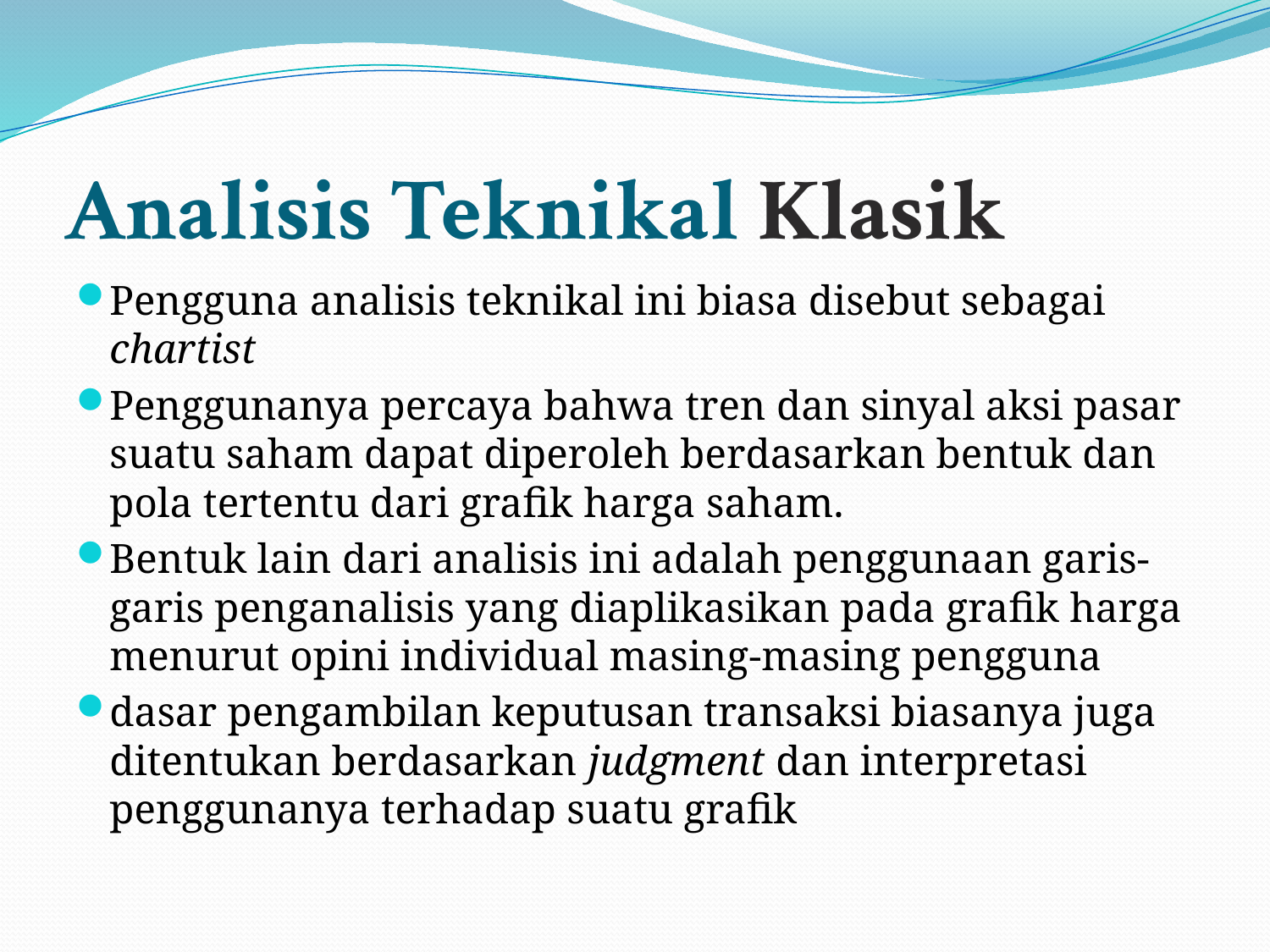

# Analisis Teknikal Klasik
Pengguna analisis teknikal ini biasa disebut sebagai chartist
Penggunanya percaya bahwa tren dan sinyal aksi pasar suatu saham dapat diperoleh berdasarkan bentuk dan pola tertentu dari grafik harga saham.
Bentuk lain dari analisis ini adalah penggunaan garis-garis penganalisis yang diaplikasikan pada grafik harga menurut opini individual masing-masing pengguna
dasar pengambilan keputusan transaksi biasanya juga ditentukan berdasarkan judgment dan interpretasi penggunanya terhadap suatu grafik